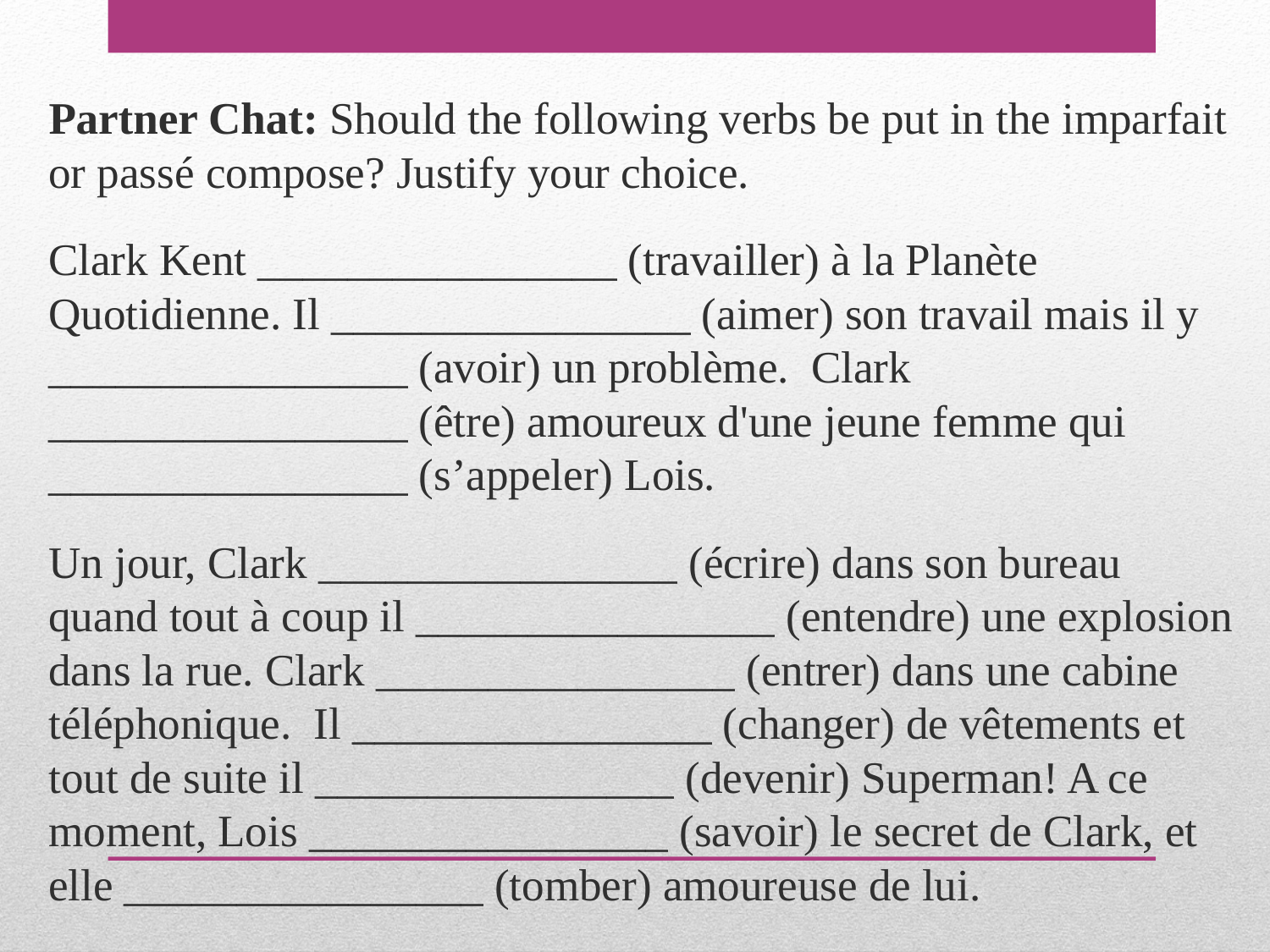

Partner Chat: Should the following verbs be put in the imparfait or passé compose? Justify your choice.

Clark Kent ________________ (travailler) à la Planète Quotidienne. Il ________________ (aimer) son travail mais il y ________________ (avoir) un problème.  Clark ________________ (être) amoureux d'une jeune femme qui ________________ (s’appeler) Lois.

Un jour, Clark ________________ (écrire) dans son bureau quand tout à coup il ________________ (entendre) une explosion dans la rue. Clark ________________ (entrer) dans une cabine téléphonique.  Il ________________ (changer) de vêtements et tout de suite il ________________ (devenir) Superman! A ce moment, Lois ________________ (savoir) le secret de Clark, et elle ________________ (tomber) amoureuse de lui.